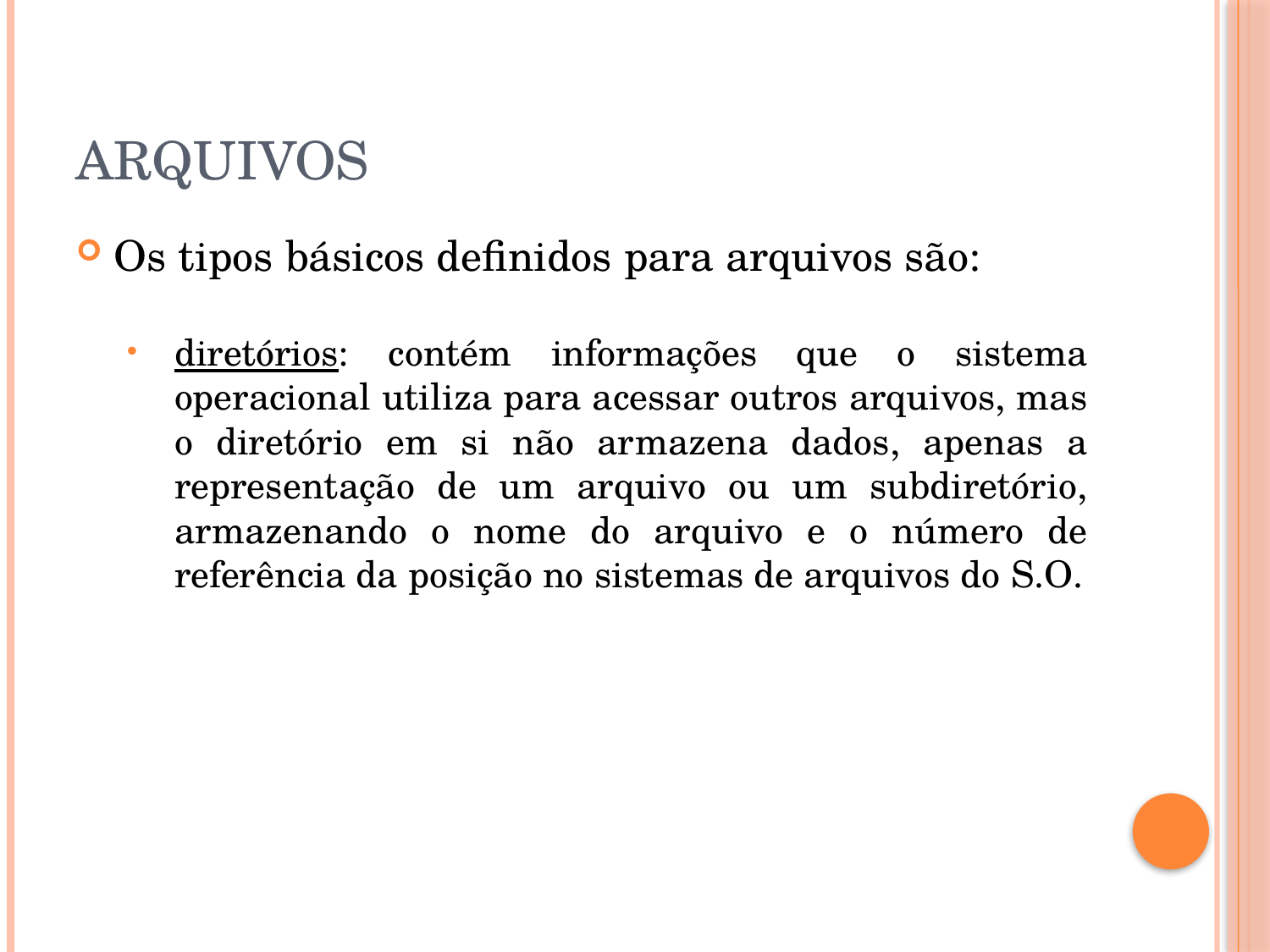

# Arquivos
Os tipos básicos definidos para arquivos são:

diretórios: contém informações que o sistema operacional utiliza para acessar outros arquivos, mas o diretório em si não armazena dados, apenas a representação de um arquivo ou um subdiretório, armazenando o nome do arquivo e o número de referência da posição no sistemas de arquivos do S.O.